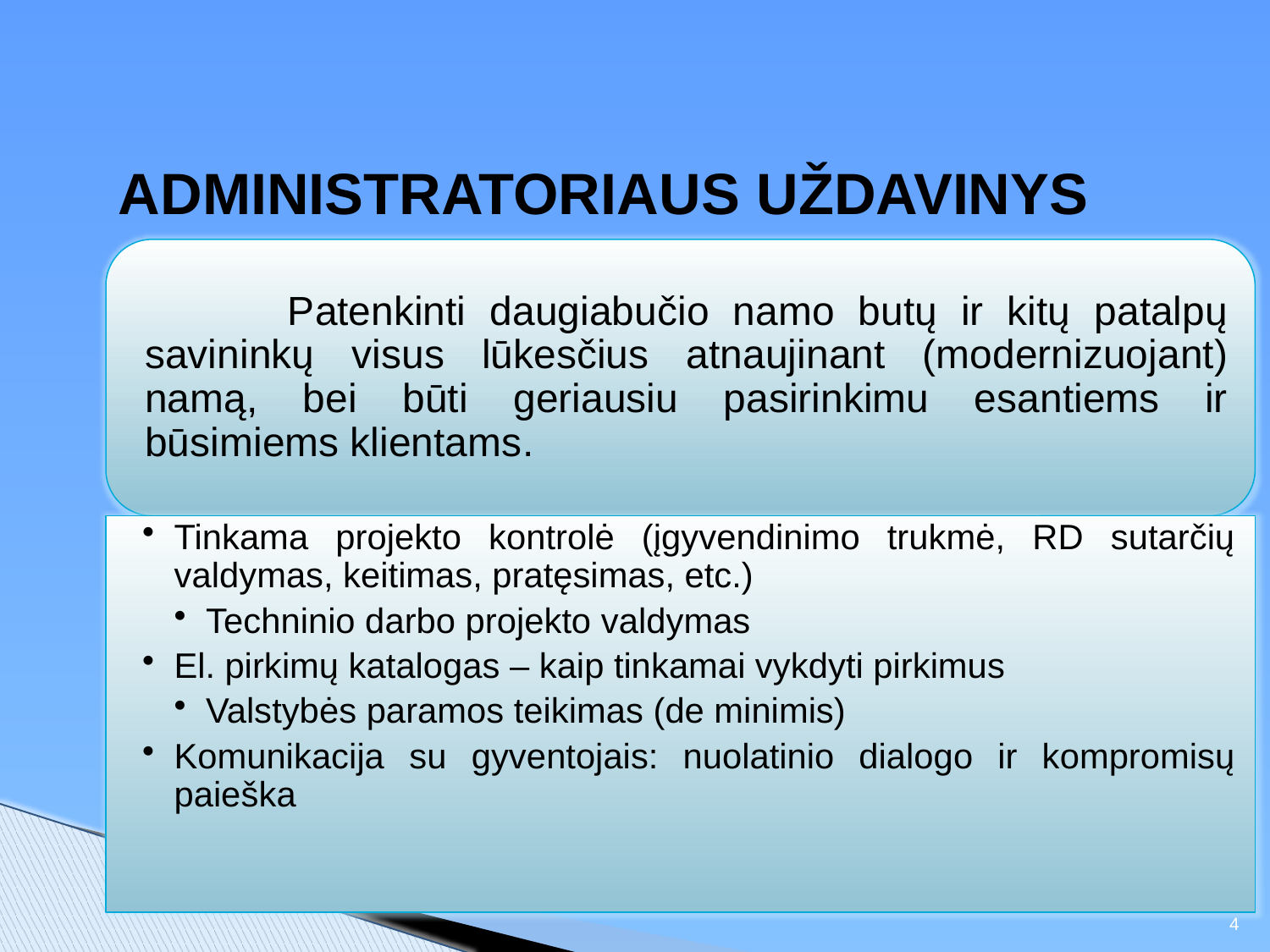

# ADMINISTRATORIAUS UŽDAVINYS
      Patenkinti daugiabučio namo butų ir kitų patalpų savininkų visus lūkesčius atnaujinant (modernizuojant) namą, bei būti geriausiu pasirinkimu esantiems ir būsimiems klientams.
Tinkama projekto kontrolė (įgyvendinimo trukmė, RD sutarčių valdymas, keitimas, pratęsimas, etc.)
Techninio darbo projekto valdymas
El. pirkimų katalogas – kaip tinkamai vykdyti pirkimus
Valstybės paramos teikimas (de minimis)
Komunikacija su gyventojais: nuolatinio dialogo ir kompromisų paieška
4